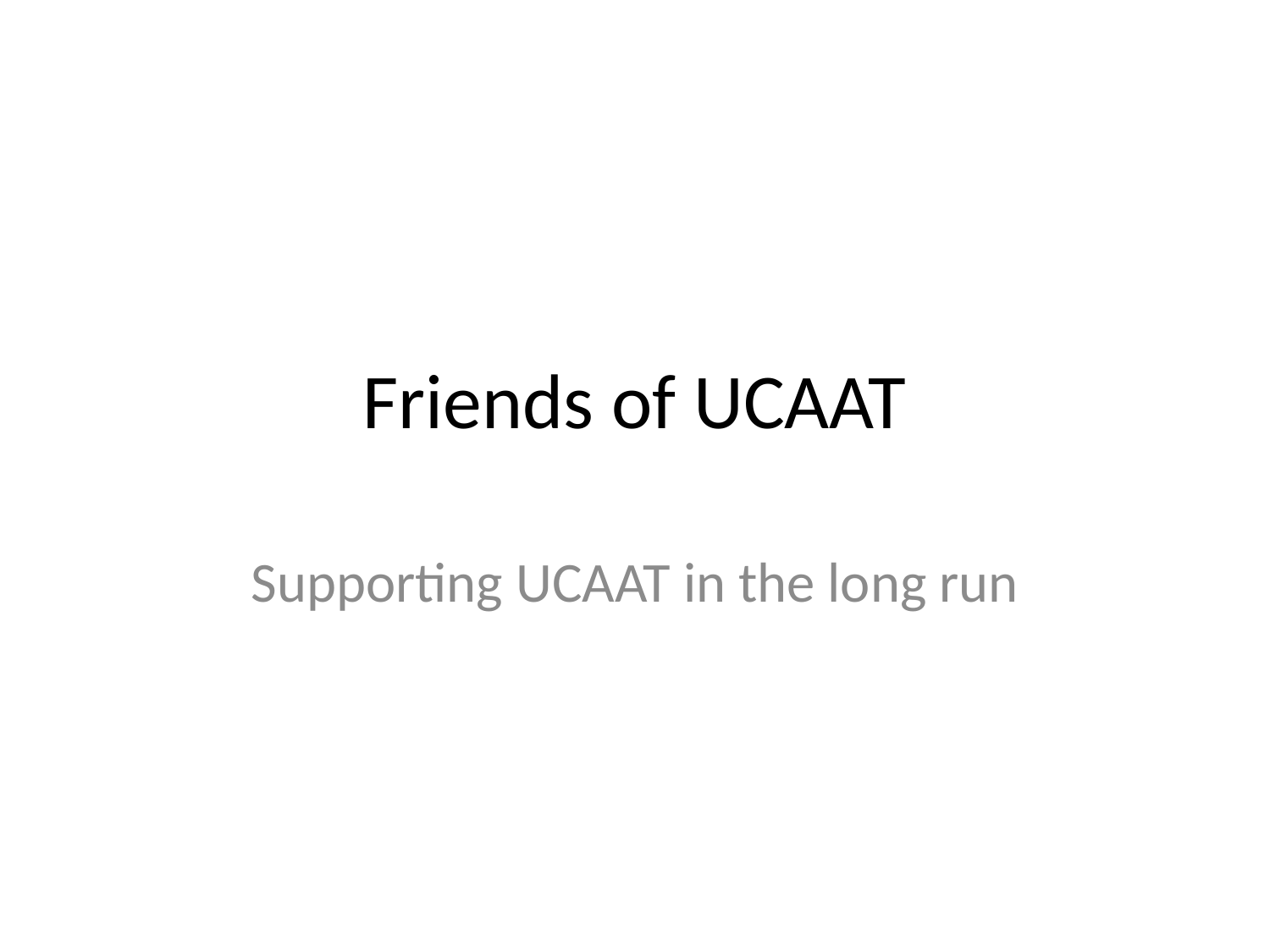

# Friends of UCAAT
Supporting UCAAT in the long run